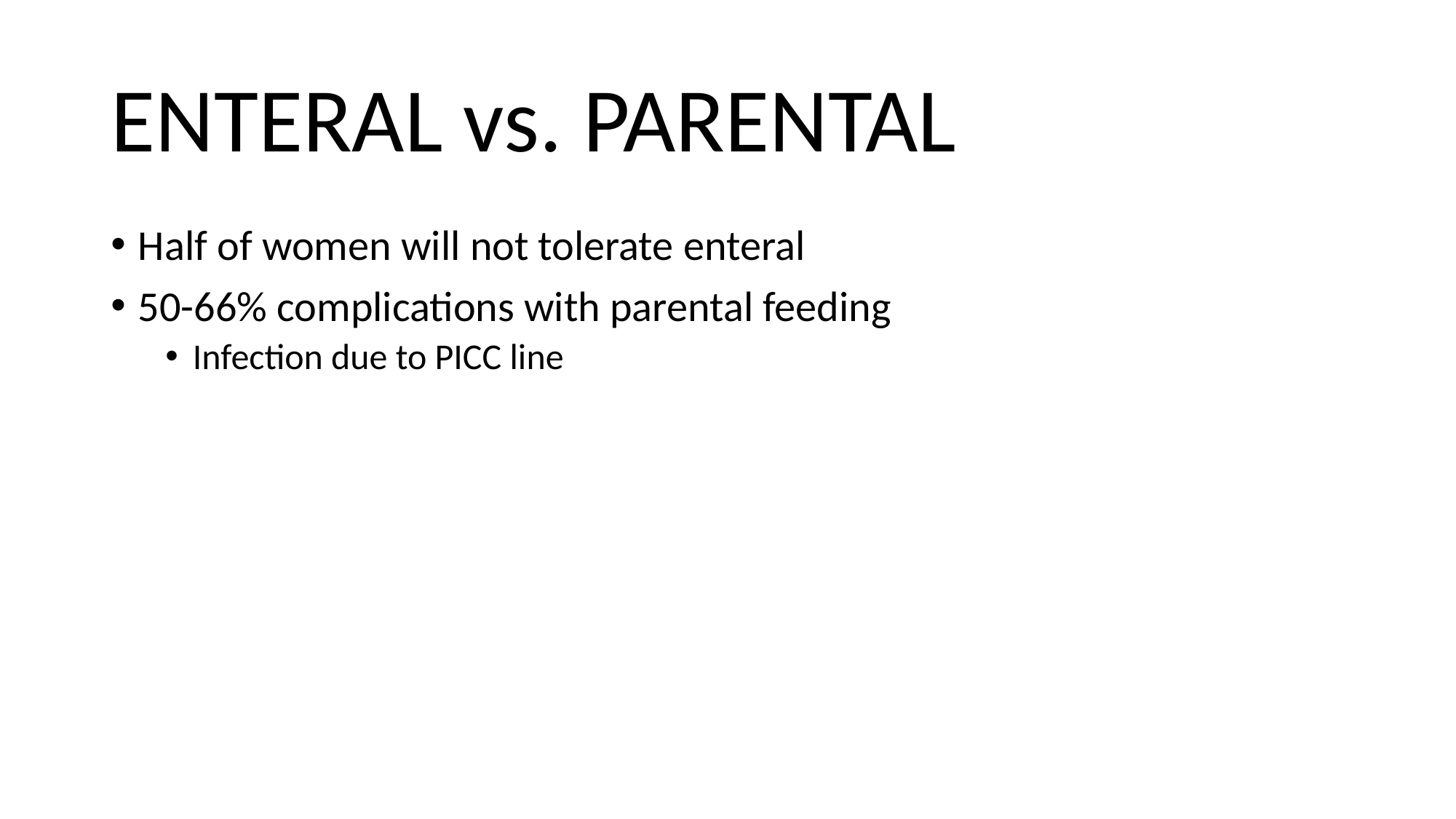

# ENTERAL vs. PARENTAL
Half of women will not tolerate enteral
50-66% complications with parental feeding
Infection due to PICC line